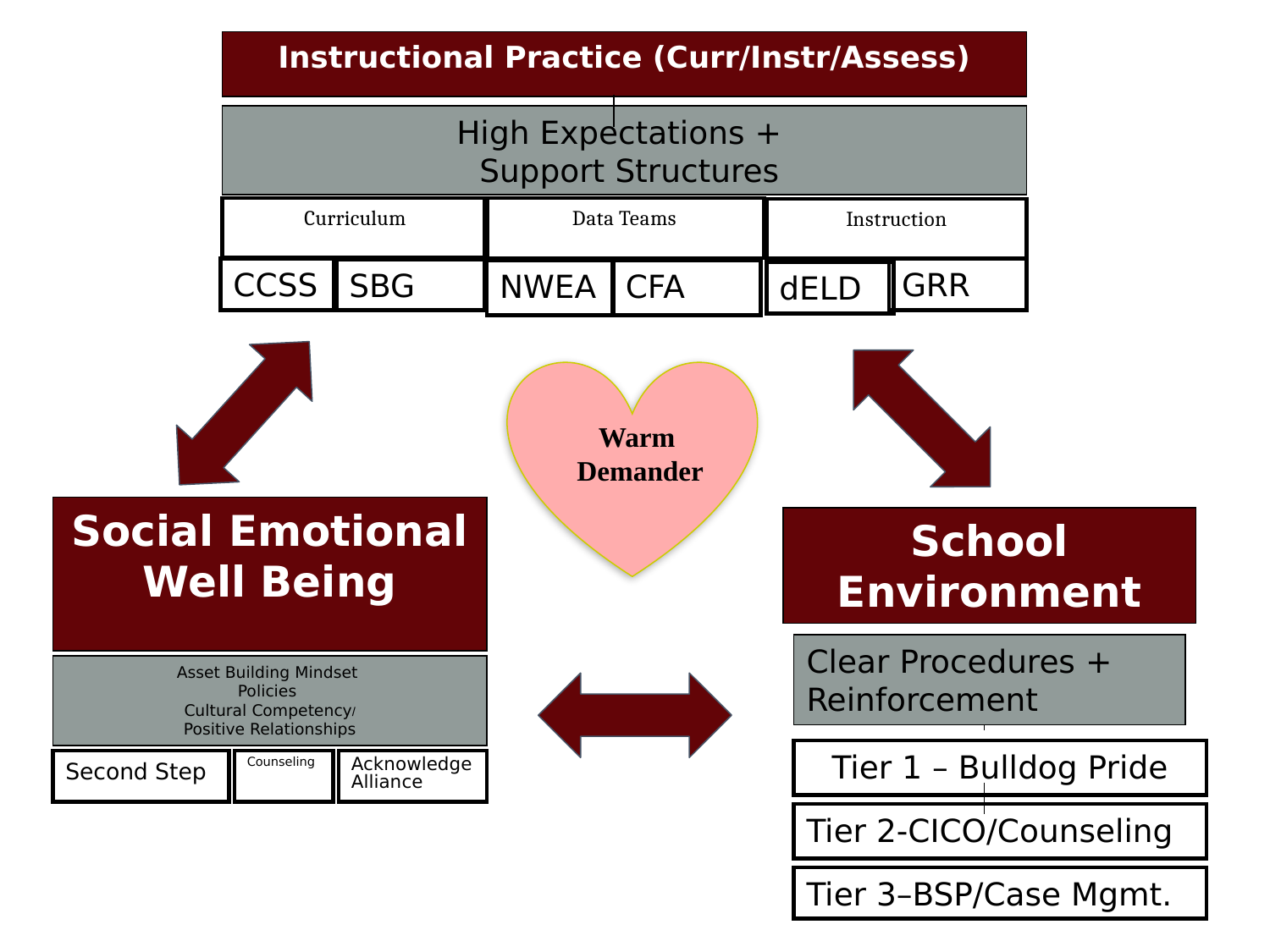

Instructional Practice (Curr/Instr/Assess)
High Expectations +
 Support Structures
Curriculum
Data Teams
Instruction
CCSS
GRR
SBG
NWEA
CFA
dELD

Warm
Demander
Social Emotional Well Being
School Environment
Clear Procedures + Reinforcement
Asset Building Mindset
Policies
Cultural Competency/
Positive Relationships

Tier 1 – Bulldog Pride
Second Step
Counseling
Acknowledge Alliance
Tier 2-CICO/Counseling
Tier 3–BSP/Case Mgmt.